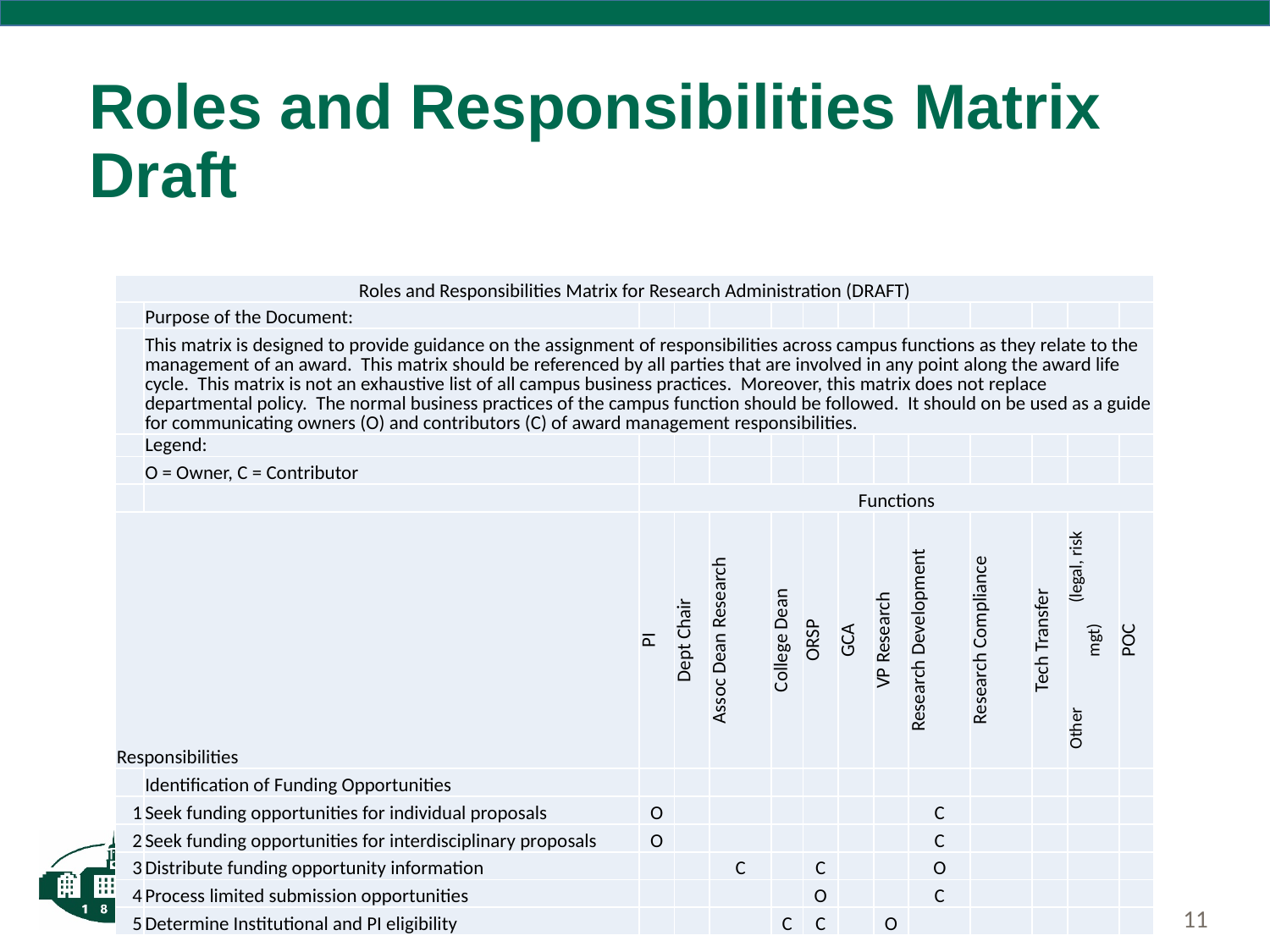

# Roles and Responsibilities Matrix Draft
| Roles and Responsibilities Matrix for Research Administration (DRAFT) |  |  |  |  |  |  |  |  |  |  |  |  |  |
| --- | --- | --- | --- | --- | --- | --- | --- | --- | --- | --- | --- | --- | --- |
|  | Purpose of the Document: |  |  |  |  |  |  |  |  |  |  |  |  |
|  | This matrix is designed to provide guidance on the assignment of responsibilities across campus functions as they relate to the management of an award. This matrix should be referenced by all parties that are involved in any point along the award life cycle. This matrix is not an exhaustive list of all campus business practices. Moreover, this matrix does not replace departmental policy. The normal business practices of the campus function should be followed. It should on be used as a guide for communicating owners (O) and contributors (C) of award management responsibilities. |  |  |  |  |  |  |  |  |  |  |  |  |
|  | Legend: |  |  |  |  |  |  |  |  |  |  |  |  |
|  | O = Owner, C = Contributor |  |  |  |  |  |  |  |  |  |  |  |  |
|  |  | Functions |  |  |  |  |  |  |  |  |  |  |  |
| Responsibilities |  | PI | Dept Chair | Assoc Dean Research | College Dean | ORSP | GCA | VP Research | Research Development | Research Compliance | Tech Transfer | Other (legal, risk mgt) | POC |
|  | Identification of Funding Opportunities |  |  |  |  |  |  |  |  |  |  |  |  |
| 1 | Seek funding opportunities for individual proposals | O |  |  |  |  |  |  | C |  |  |  |  |
| 2 | Seek funding opportunities for interdisciplinary proposals | O |  |  |  |  |  |  | C |  |  |  |  |
| 3 | Distribute funding opportunity information |  |  | C |  | C |  |  | O |  |  |  |  |
| 4 | Process limited submission opportunities |  |  |  |  | O |  |  | C |  |  |  |  |
| 5 | Determine Institutional and PI eligibility |  |  |  | C | C |  | O |  |  |  |  |  |